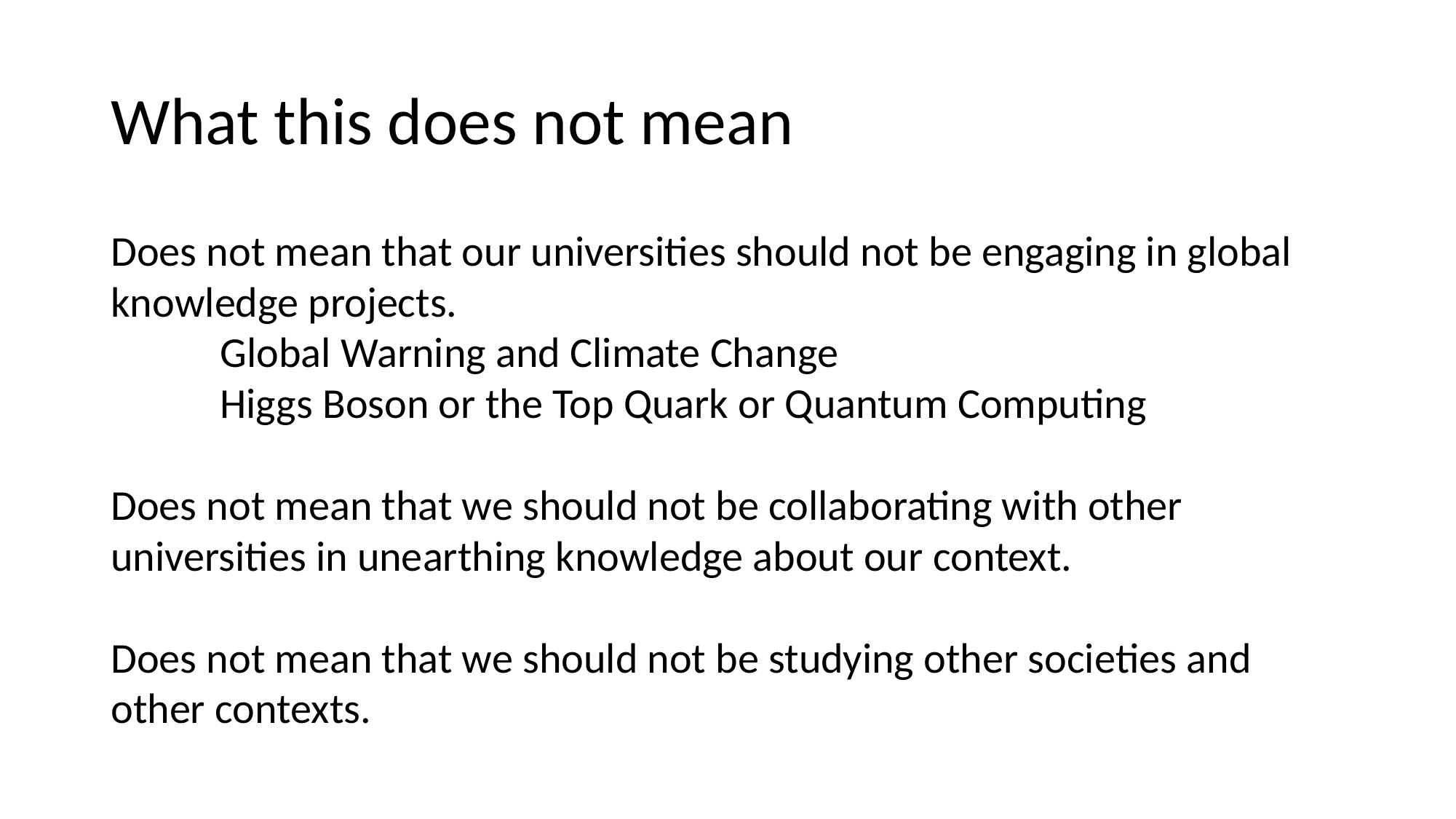

# What this does not mean
Does not mean that our universities should not be engaging in global knowledge projects.
	Global Warning and Climate Change
	Higgs Boson or the Top Quark or Quantum Computing

Does not mean that we should not be collaborating with other universities in unearthing knowledge about our context.

Does not mean that we should not be studying other societies and other contexts.